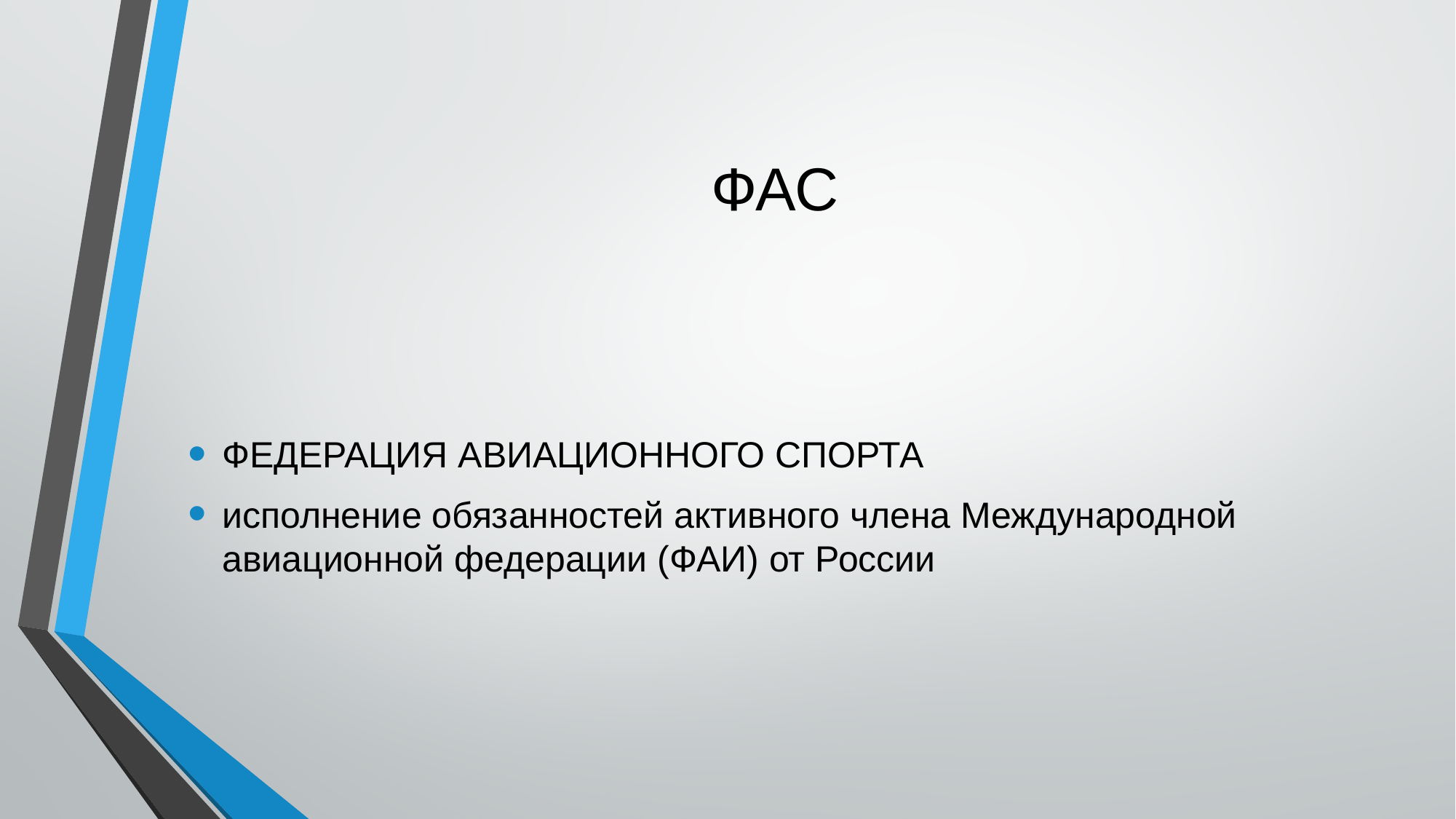

# ФАС
ФЕДЕРАЦИЯ АВИАЦИОННОГО СПОРТА
исполнение обязанностей активного члена Международной авиационной федерации (ФАИ) от России